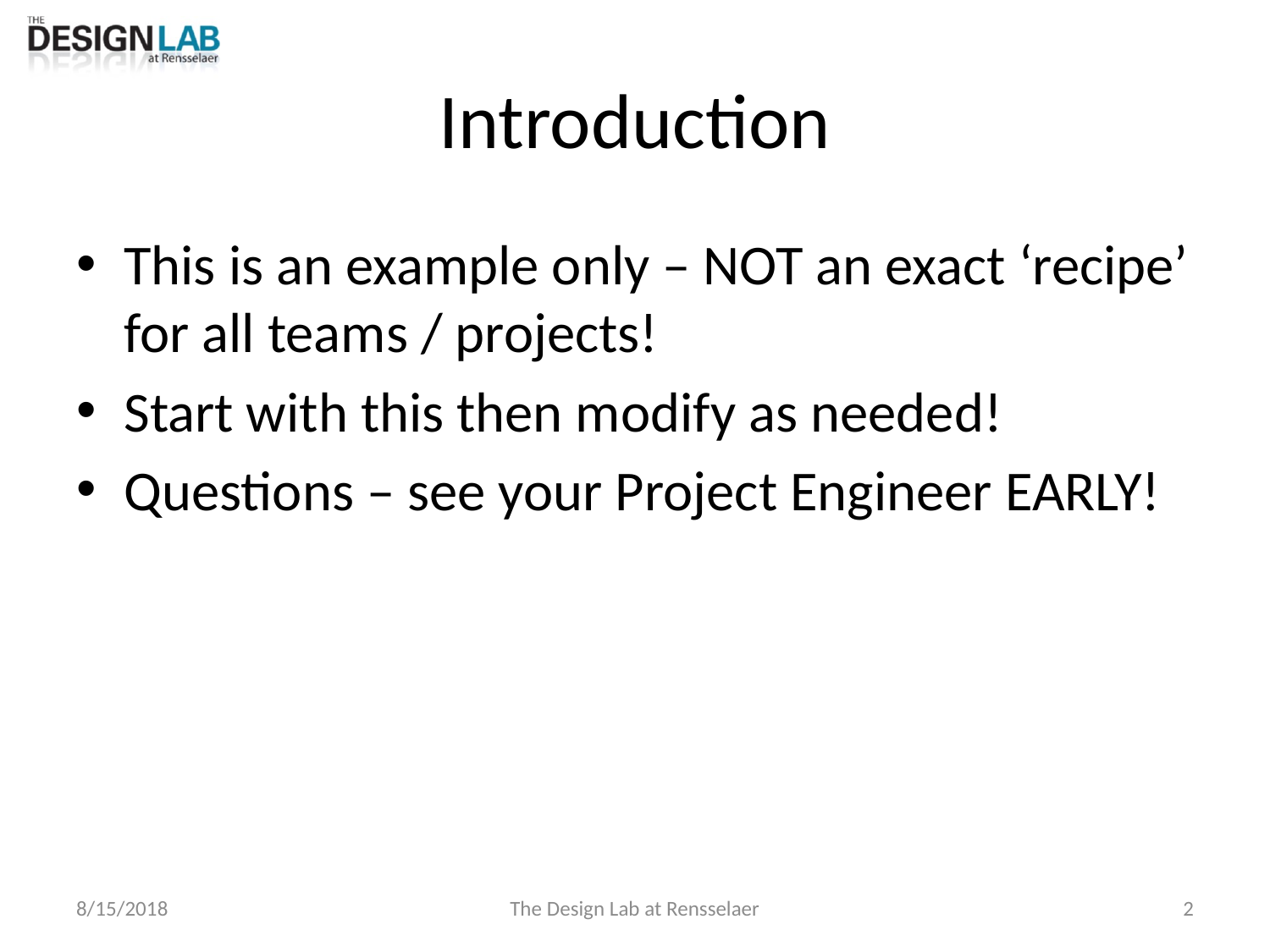

# Introduction
This is an example only – NOT an exact ‘recipe’ for all teams / projects!
Start with this then modify as needed!
Questions – see your Project Engineer EARLY!
8/15/2018
The Design Lab at Rensselaer
2